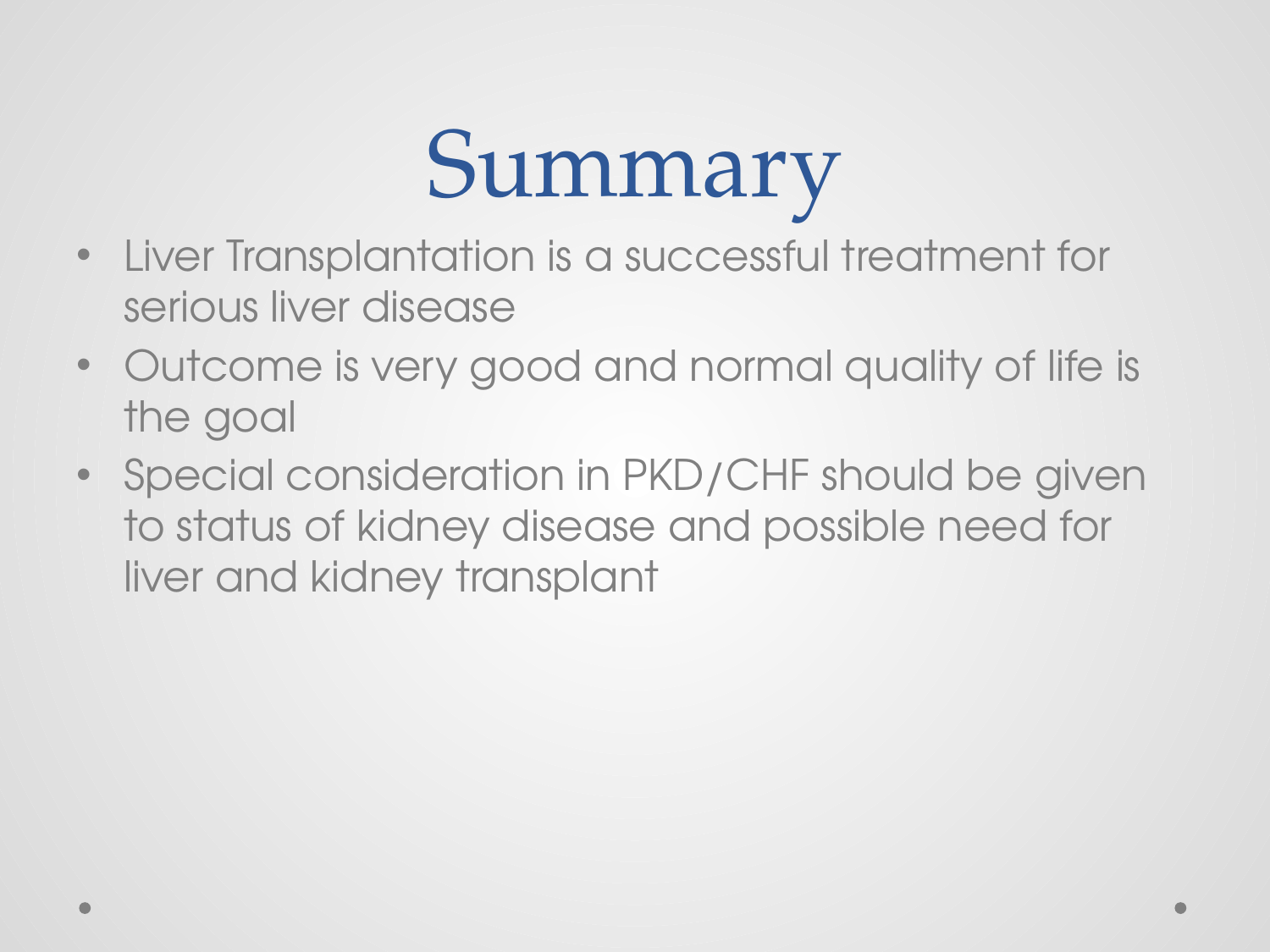

# Summary
Liver Transplantation is a successful treatment for serious liver disease
Outcome is very good and normal quality of life is the goal
Special consideration in PKD/CHF should be given to status of kidney disease and possible need for liver and kidney transplant